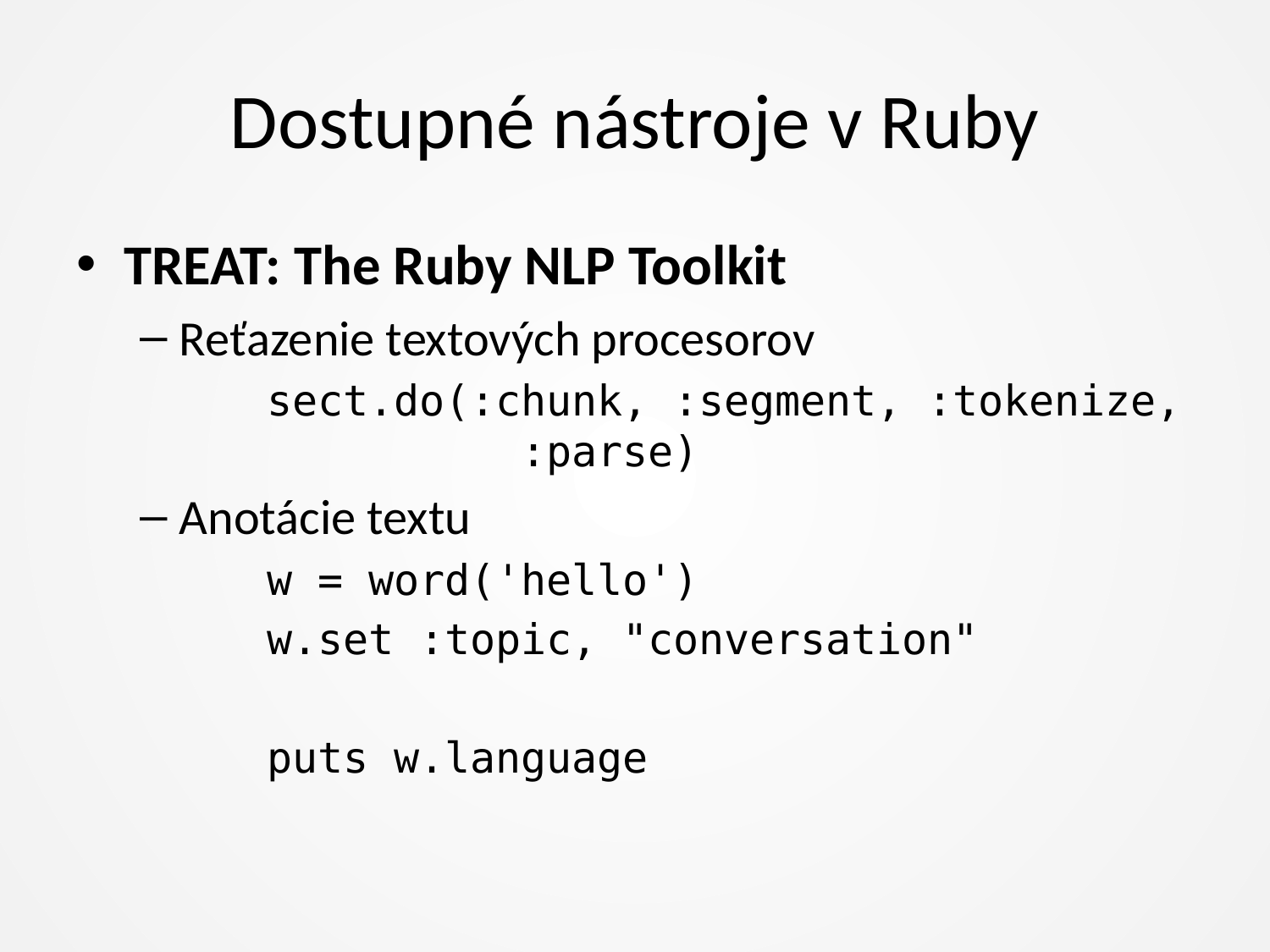

# Dostupné nástroje v Ruby
TREAT: The Ruby NLP Toolkit
Reťazenie textových procesorov
	sect.do(:chunk, :segment, :tokenize, 			:parse)
Anotácie textu
	w = word('hello')
	w.set :topic, "conversation"

	puts w.language